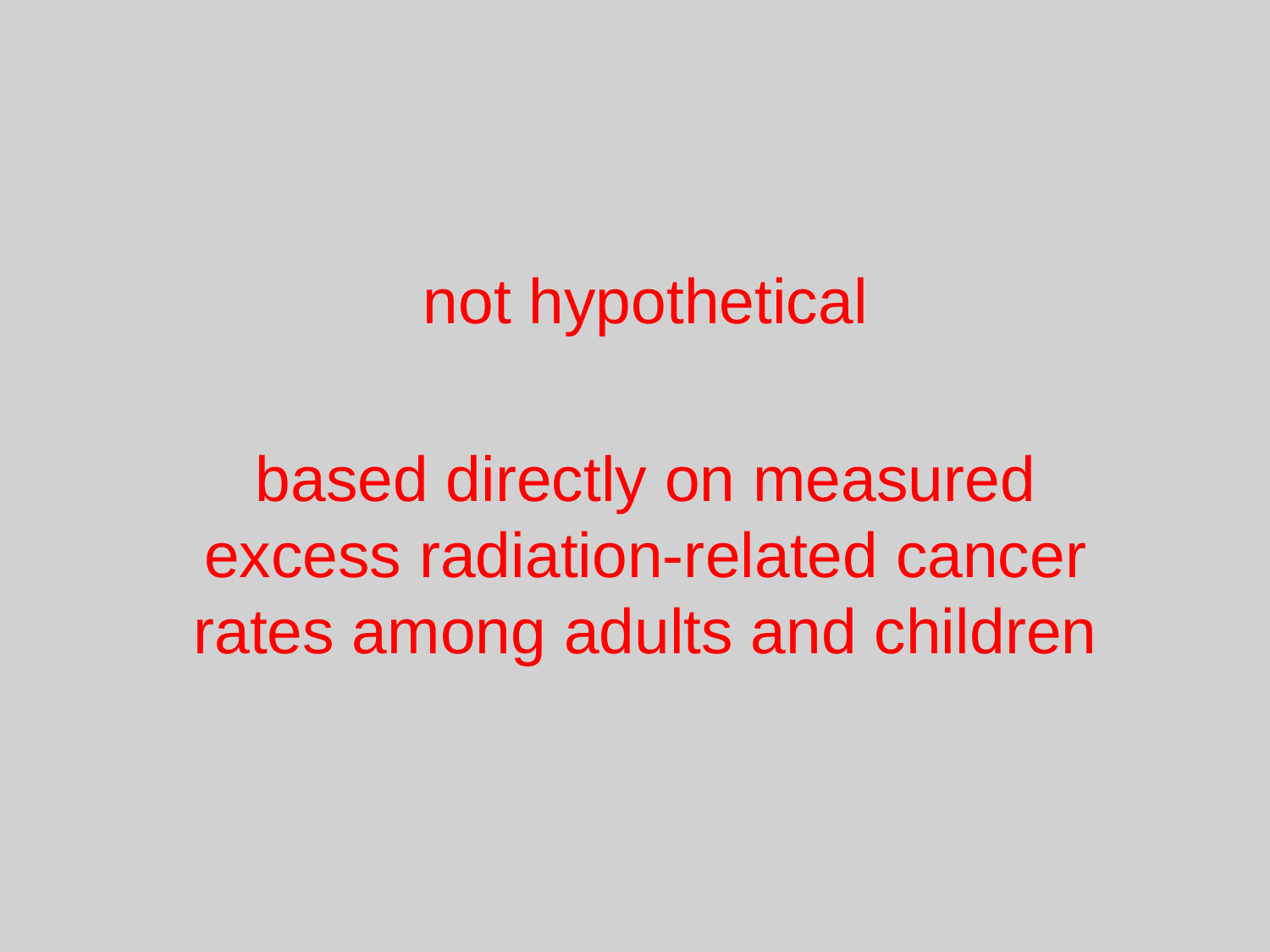

not hypothetical

based directly on measured excess radiation-related cancer rates among adults and children